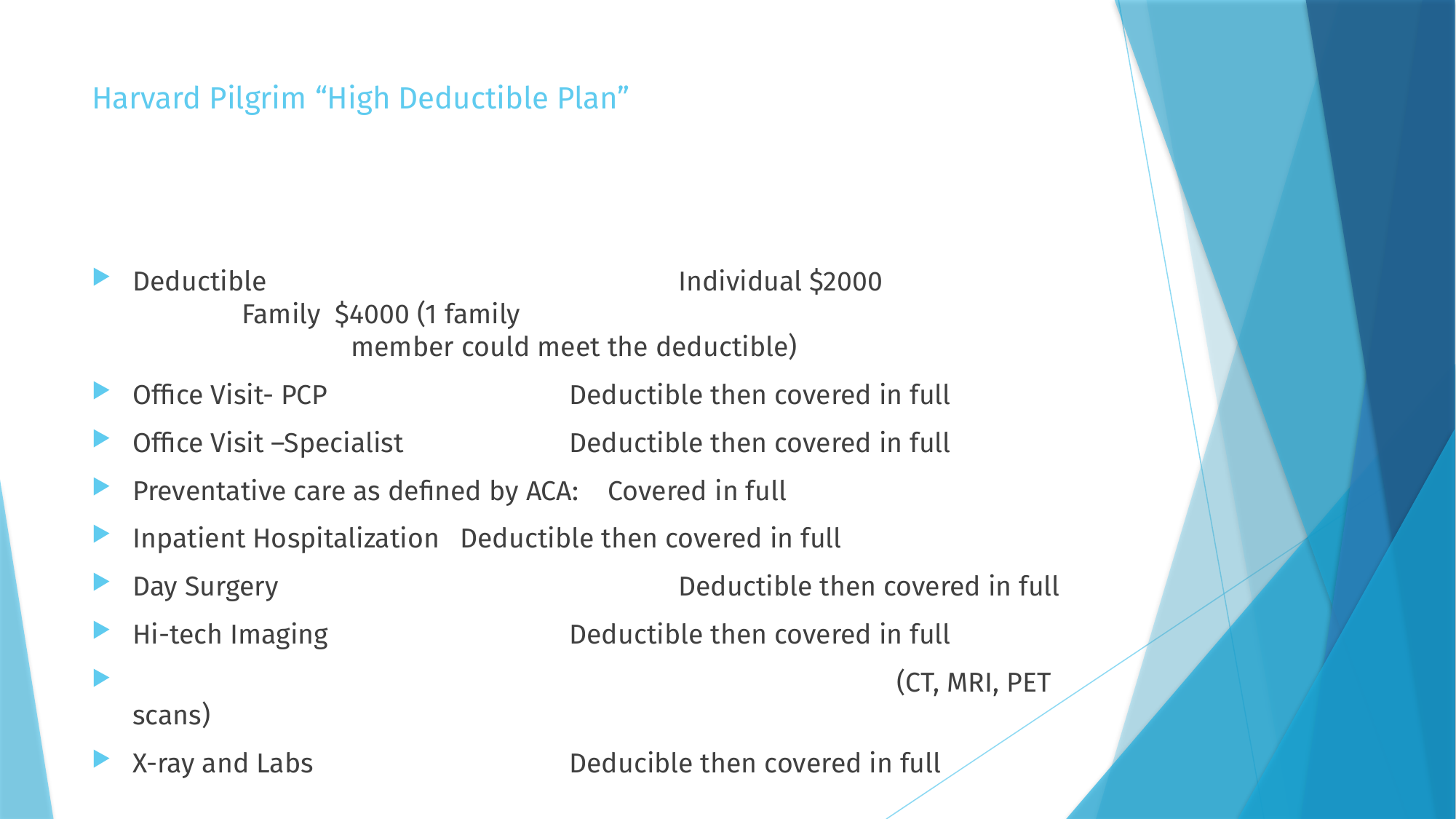

# Harvard Pilgrim “High Deductible Plan”
Deductible				Individual $2000   		Family  $4000 (1 family 							member could meet the deductible)
Office Visit- PCP			Deductible then covered in full
Office Visit –Specialist		Deductible then covered in full
Preventative care as defined by ACA:    Covered in full
Inpatient Hospitalization	Deductible then covered in full
Day Surgery				Deductible then covered in full
Hi-tech Imaging			Deductible then covered in full
 							(CT, MRI, PET scans)
X-ray and Labs			Deducible then covered in full